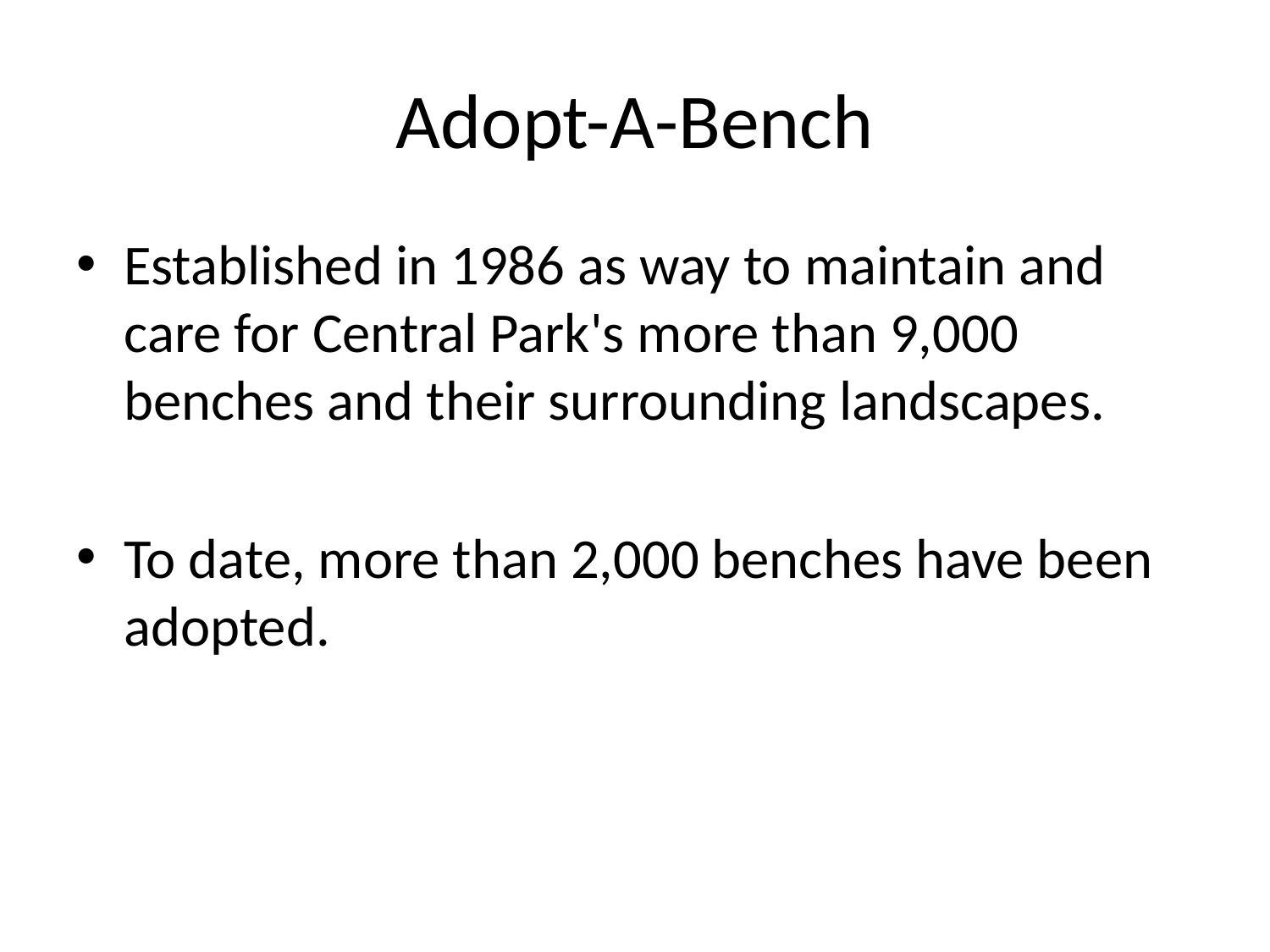

# Adopt-A-Bench
Established in 1986 as way to maintain and care for Central Park's more than 9,000 benches and their surrounding landscapes.

To date, more than 2,000 benches have been adopted.